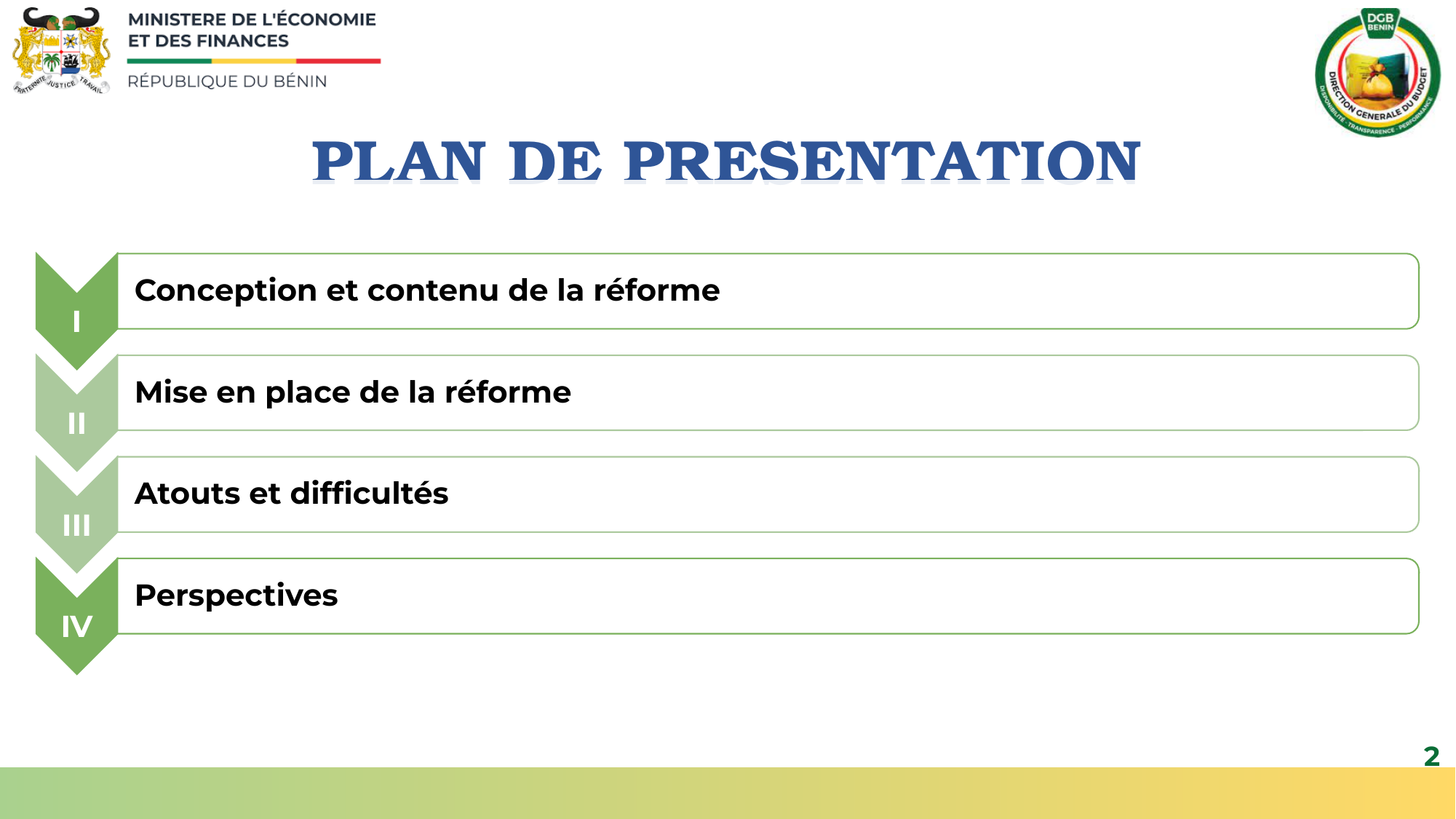

# PLAN DE PRESENTATION

I
Conception et contenu de la réforme
II
Mise en place de la réforme
III
Atouts et difficultés
IV
Perspectives
2